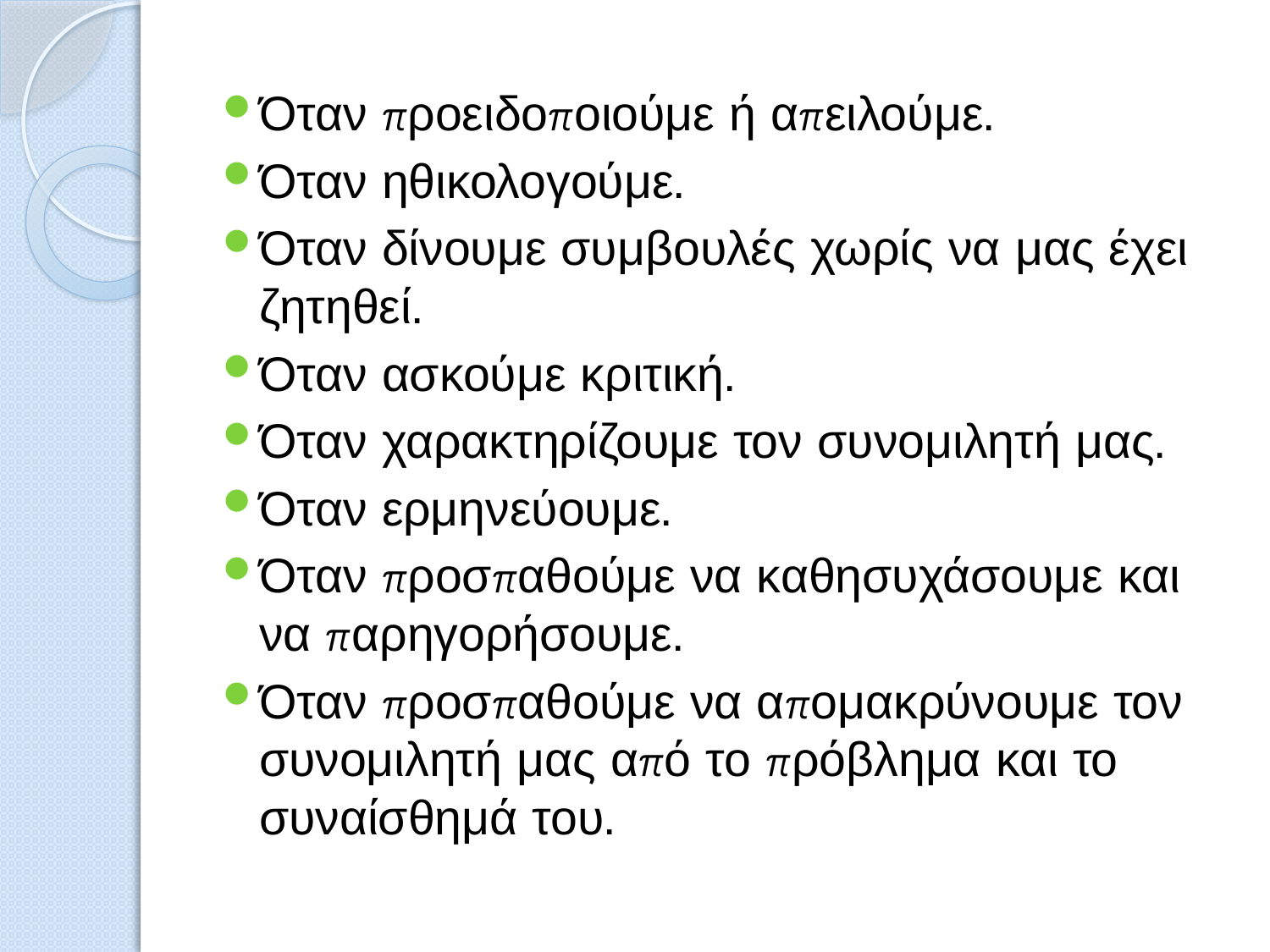

Όταν προειδοποιούμε ή απειλούμε.
Όταν ηθικολογούμε.
Όταν δίνουμε συμβουλές χωρίς να μας έχει ζητηθεί.
Όταν ασκούμε κριτική.
Όταν χαρακτηρίζουμε τον συνομιλητή μας.
Όταν ερμηνεύουμε.
Όταν προσπαθούμε να καθησυχάσουμε και να παρηγορήσουμε.
Όταν προσπαθούμε να απομακρύνουμε τον συνομιλητή μας από το πρόβλημα και το συναίσθημά του.